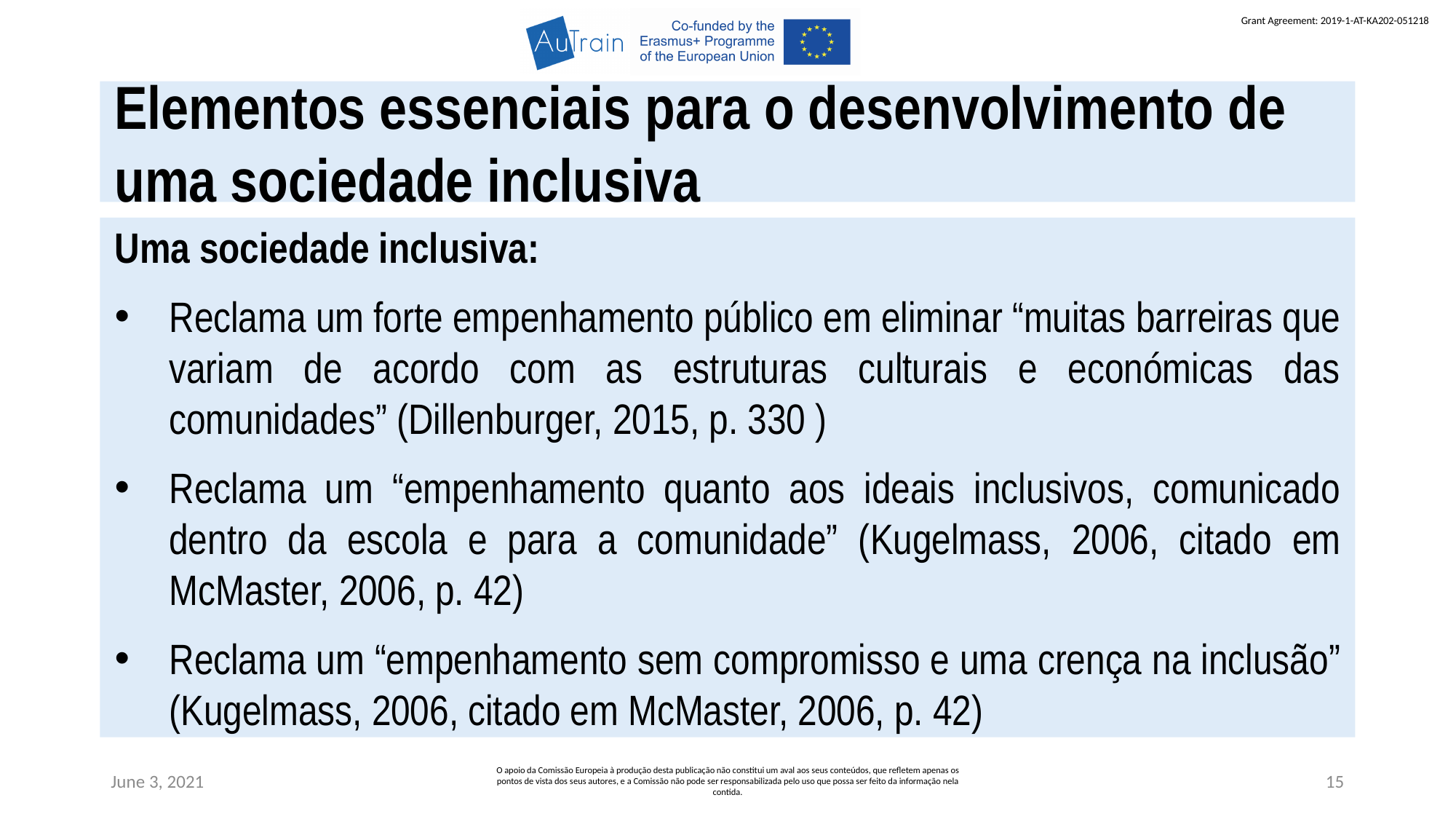

Elementos essenciais para o desenvolvimento de uma sociedade inclusiva
Uma sociedade inclusiva:
Reclama um forte empenhamento público em eliminar “muitas barreiras que variam de acordo com as estruturas culturais e económicas das comunidades” (Dillenburger, 2015, p. 330 )
Reclama um “empenhamento quanto aos ideais inclusivos, comunicado dentro da escola e para a comunidade” (Kugelmass, 2006, citado em McMaster, 2006, p. 42)
Reclama um “empenhamento sem compromisso e uma crença na inclusão” (Kugelmass, 2006, citado em McMaster, 2006, p. 42)

June 3, 2021
O apoio da Comissão Europeia à produção desta publicação não constitui um aval aos seus conteúdos, que refletem apenas os pontos de vista dos seus autores, e a Comissão não pode ser responsabilizada pelo uso que possa ser feito da informação nela contida.
15